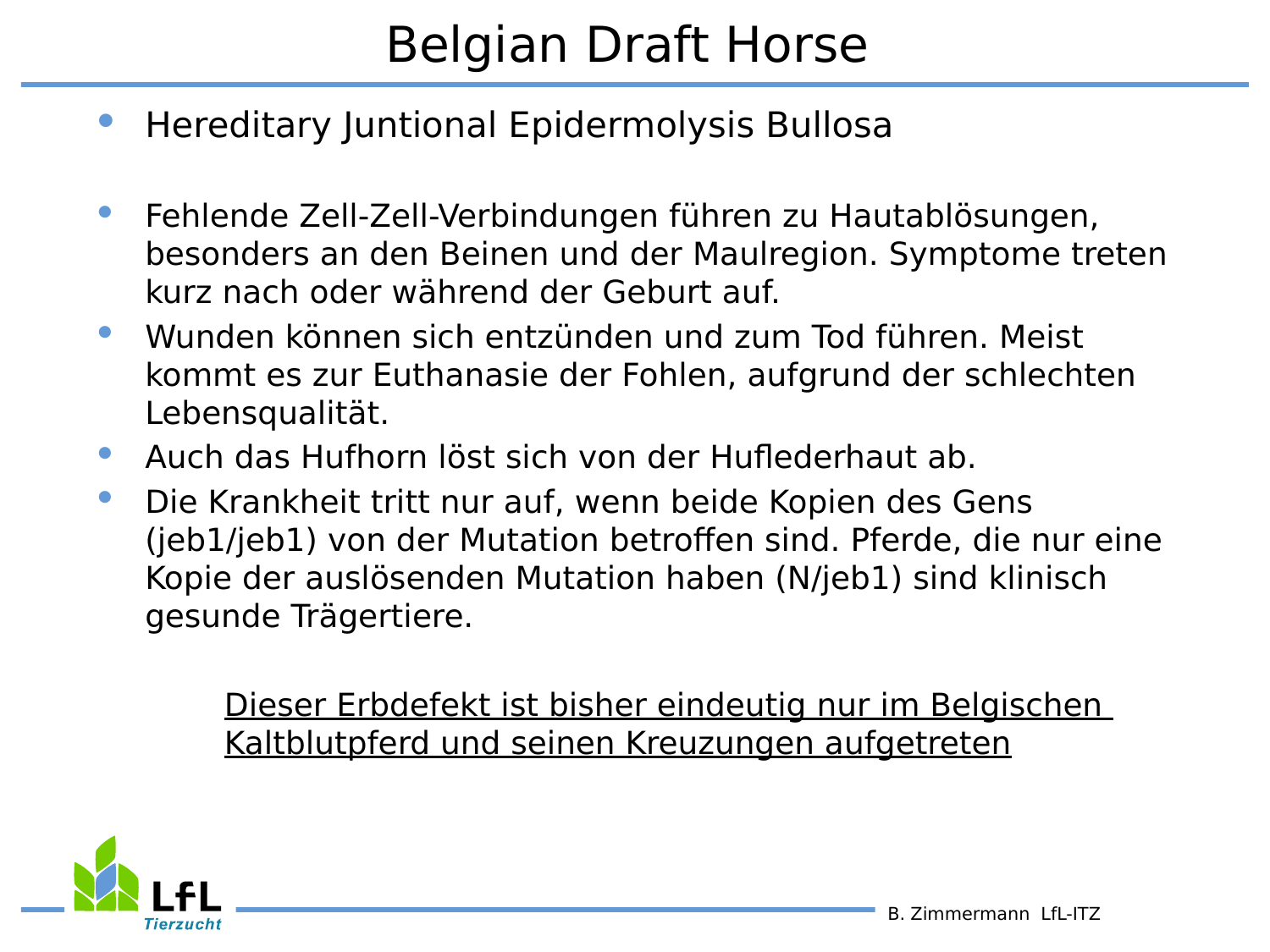

# Belgian Draft Horse
Hereditary Juntional Epidermolysis Bullosa

Fehlende Zell-Zell-Verbindungen führen zu Hautablösungen, besonders an den Beinen und der Maulregion. Symptome treten kurz nach oder während der Geburt auf.
Wunden können sich entzünden und zum Tod führen. Meist kommt es zur Euthanasie der Fohlen, aufgrund der schlechten Lebensqualität.
Auch das Hufhorn löst sich von der Huflederhaut ab.
Die Krankheit tritt nur auf, wenn beide Kopien des Gens (jeb1/jeb1) von der Mutation betroffen sind. Pferde, die nur eine Kopie der auslösenden Mutation haben (N/jeb1) sind klinisch gesunde Trägertiere.

	Dieser Erbdefekt ist bisher eindeutig nur im Belgischen 	Kaltblutpferd und seinen Kreuzungen aufgetreten